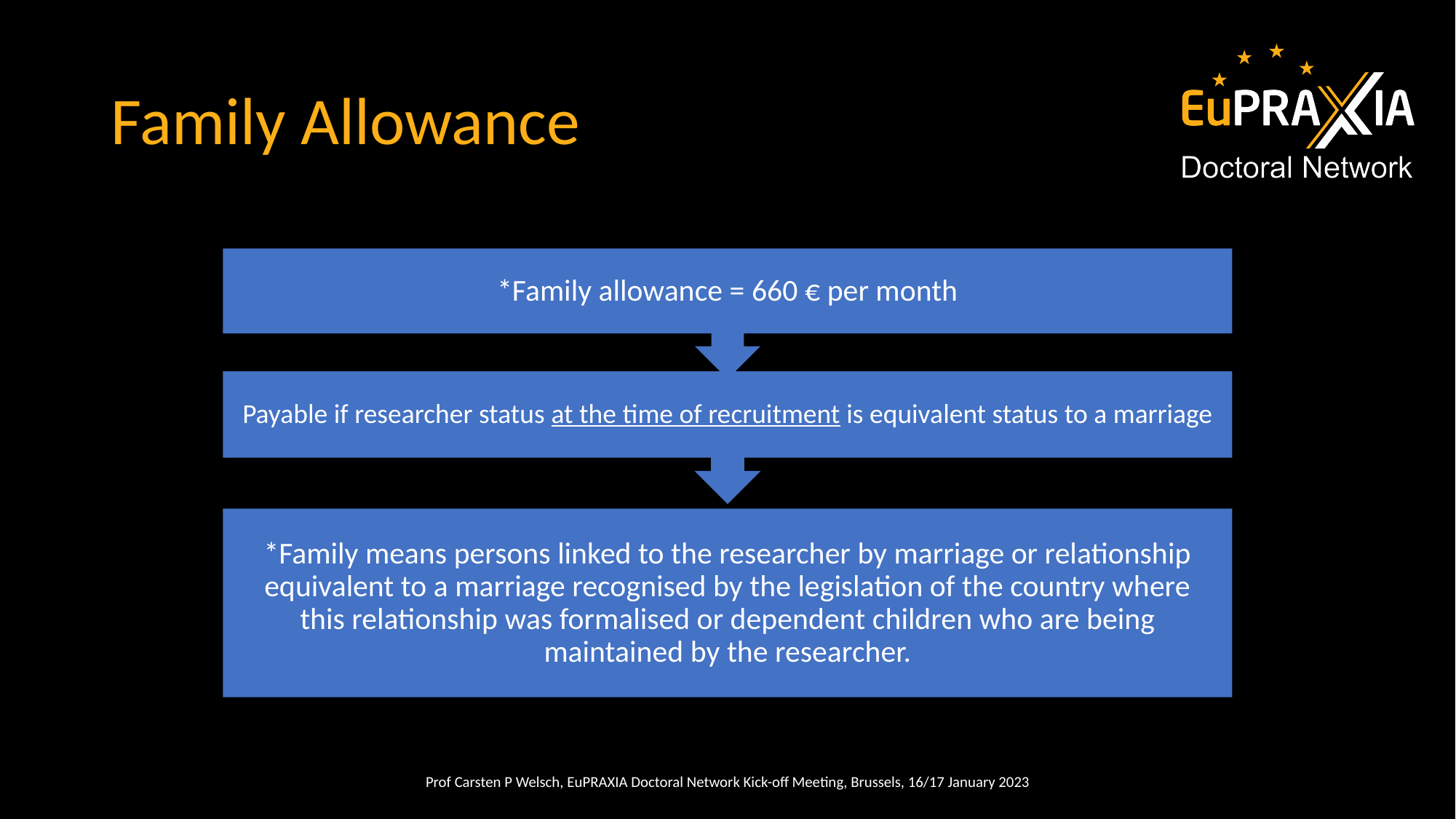

# Family Allowance
*Family means persons linked to the researcher by marriage or relationship equivalent to a marriage recognised by the legislation of the country where this relationship was formalised or dependent children who are being maintained by the researcher.
Payable if researcher status at the time of recruitment is equivalent status to a marriage
*Family allowance = 660 € per month
Prof Carsten P Welsch, EuPRAXIA Doctoral Network Kick-off Meeting, Brussels, 16/17 January 2023